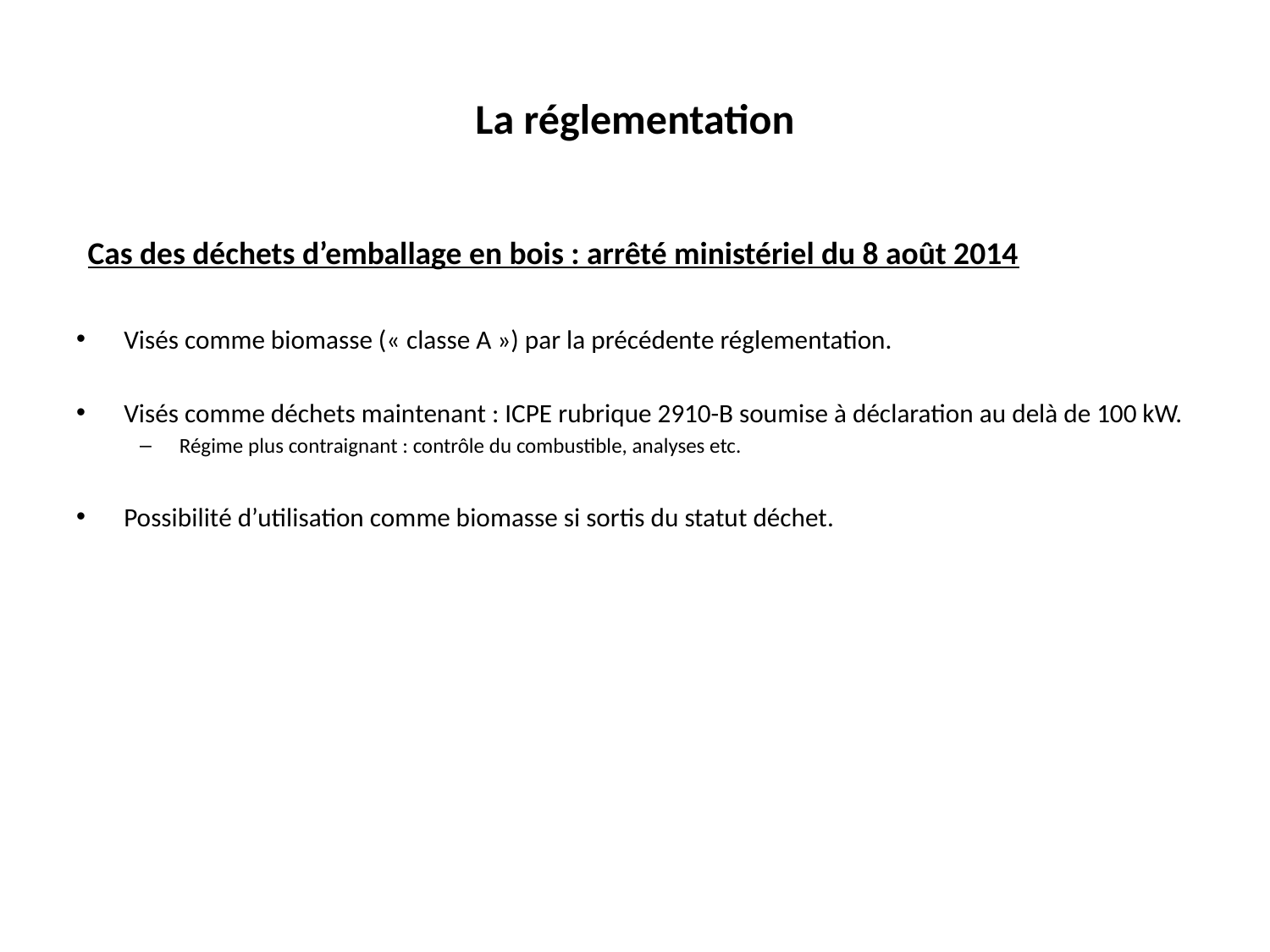

# La réglementation
Cas des déchets d’emballage en bois : arrêté ministériel du 8 août 2014
Visés comme biomasse (« classe A ») par la précédente réglementation.

Visés comme déchets maintenant : ICPE rubrique 2910-B soumise à déclaration au delà de 100 kW.
Régime plus contraignant : contrôle du combustible, analyses etc.

Possibilité d’utilisation comme biomasse si sortis du statut déchet.